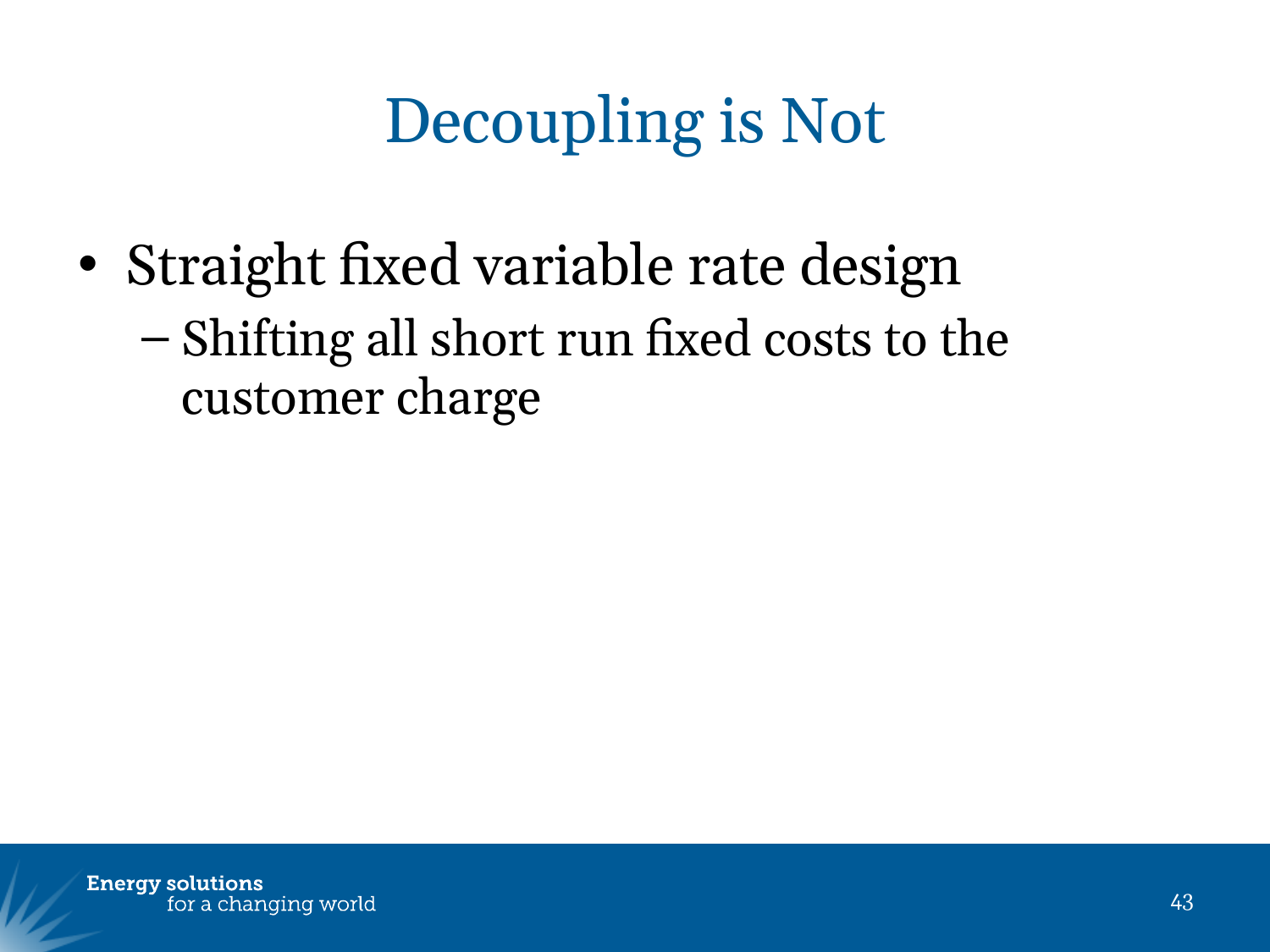

# Decoupling is Not
Straight fixed variable rate design
Shifting all short run fixed costs to the customer charge
43